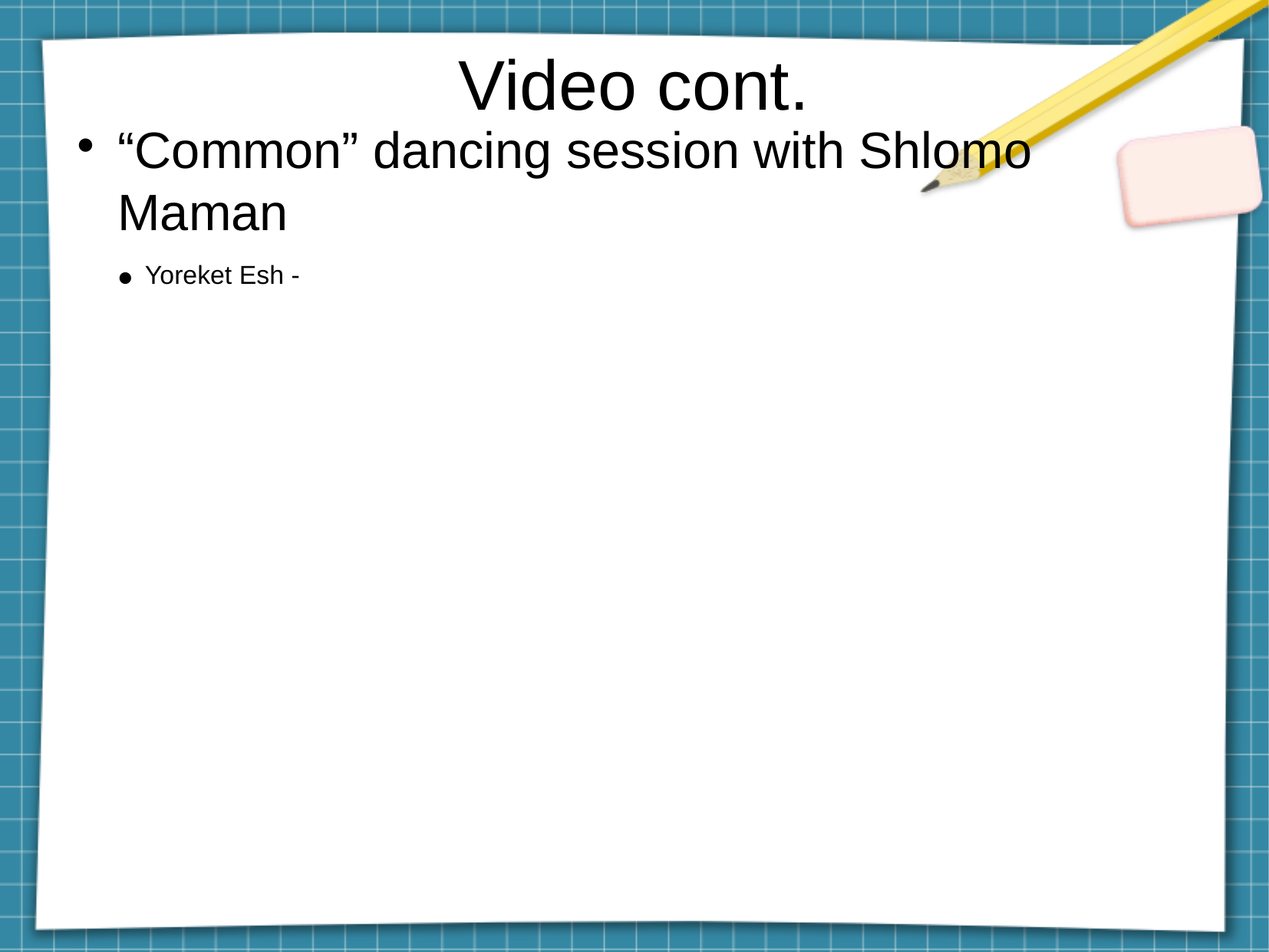

Video cont.
“Common” dancing session with Shlomo Maman
Yoreket Esh -